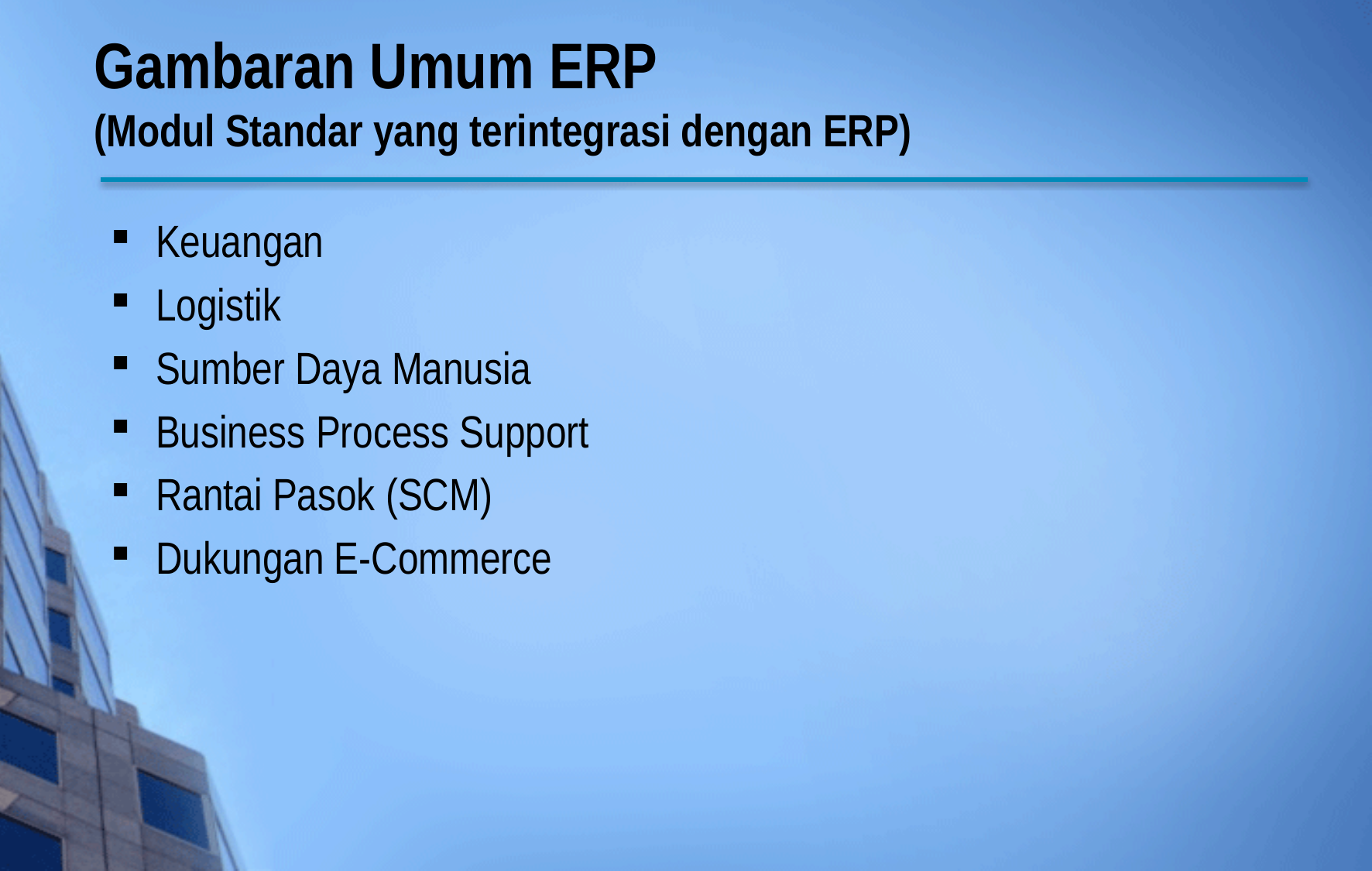

# Gambaran Umum ERP (Modul Standar yang terintegrasi dengan ERP)
Keuangan
Logistik
Sumber Daya Manusia
Business Process Support
Rantai Pasok (SCM)
Dukungan E-Commerce